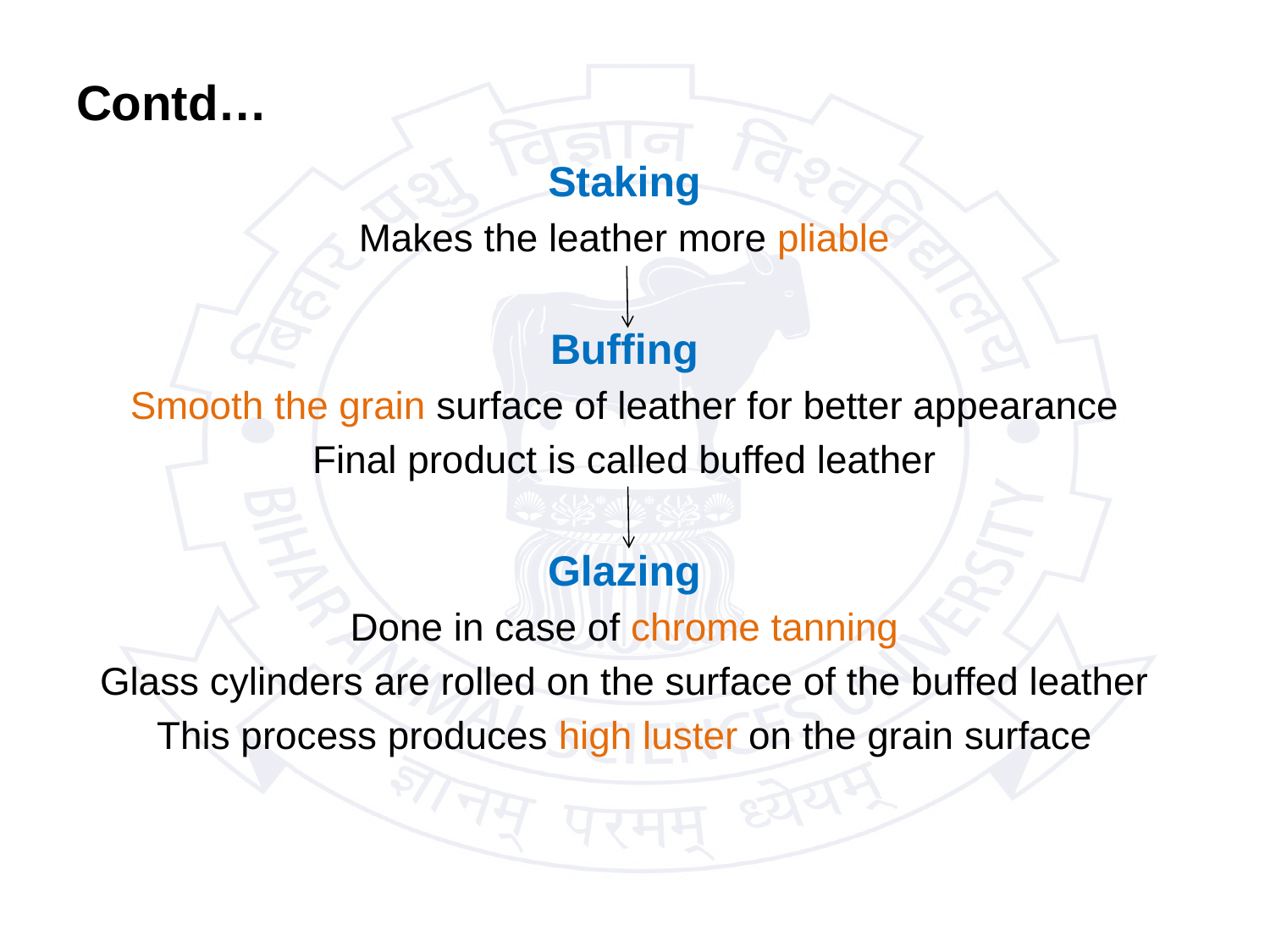

# Contd…
Staking
Makes the leather more pliable

Buffing
Smooth the grain surface of leather for better appearance
Final product is called buffed leather

Glazing
Done in case of chrome tanning
Glass cylinders are rolled on the surface of the buffed leather
This process produces high luster on the grain surface